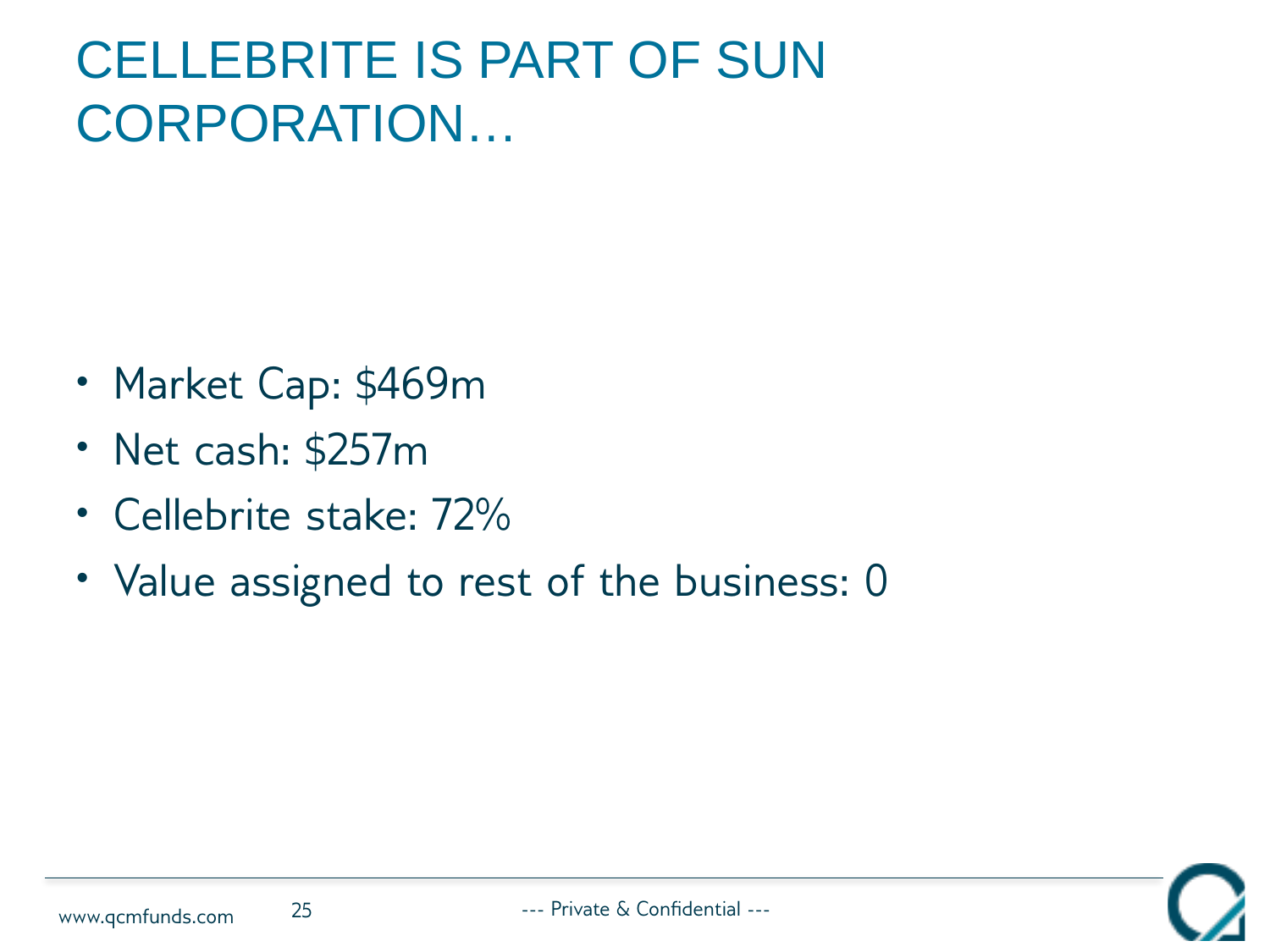

# CELLEBRITE IS PART OF SUN CORPORATION…
Market Cap: $469m
Net cash: $257m
Cellebrite stake: 72%
Value assigned to rest of the business: 0

--- Private & Confidential ---
25